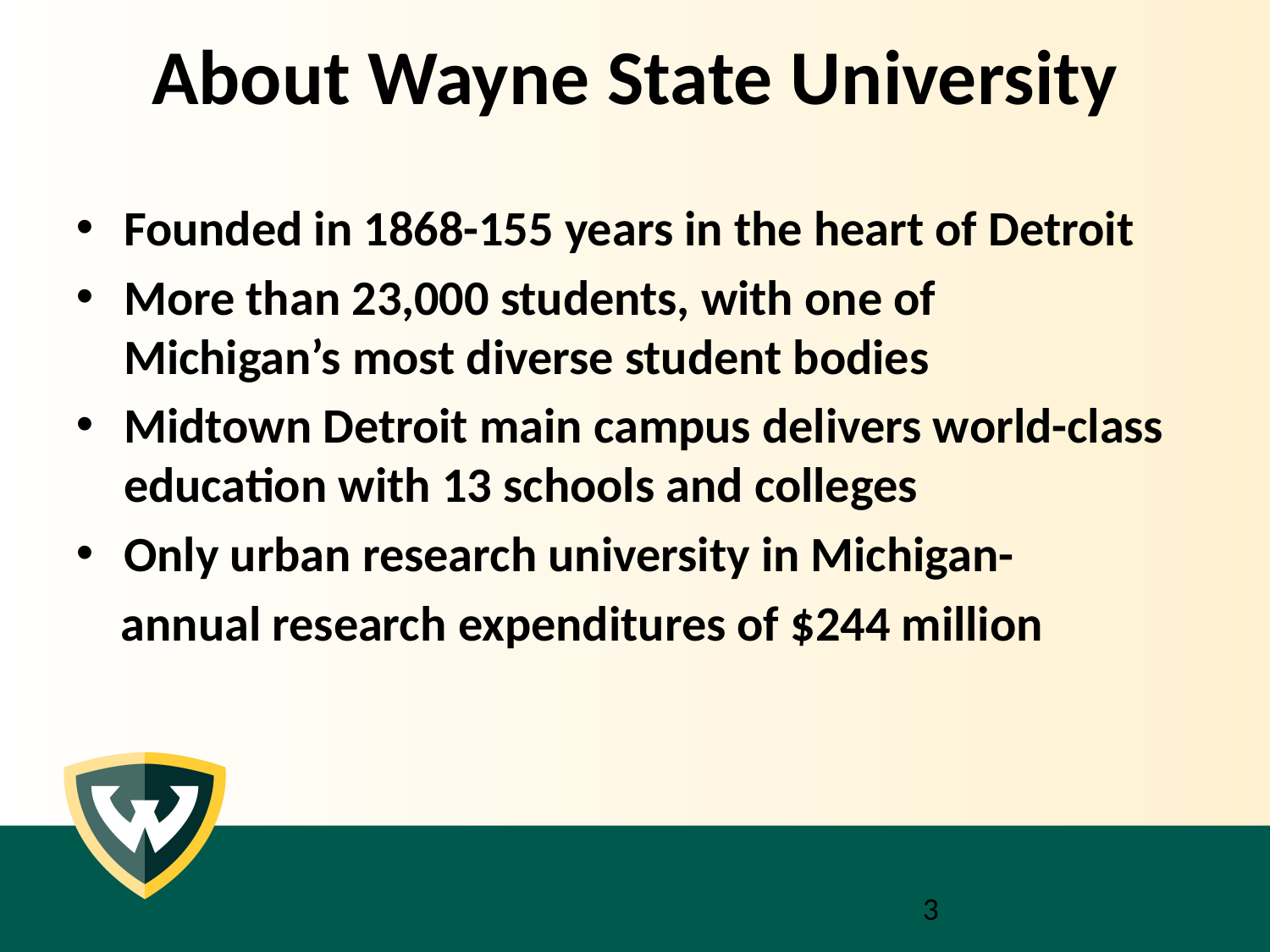

# About Wayne State University
Founded in 1868-155 years in the heart of Detroit
More than 23,000 students, with one of    Michigan’s most diverse student bodies
Midtown Detroit main campus delivers world-class education with 13 schools and colleges
Only urban research university in Michigan-
    annual research expenditures of $244 million
3